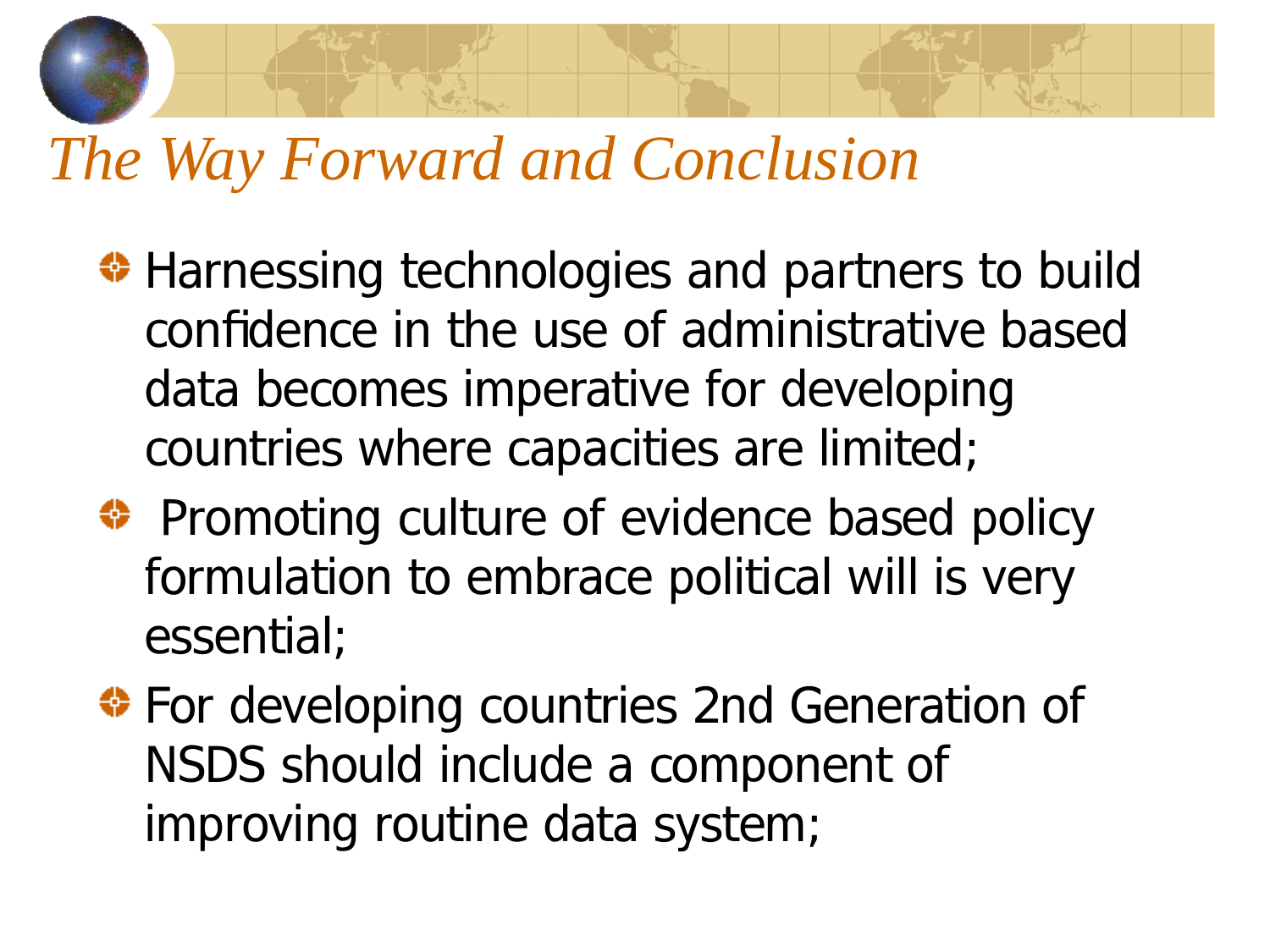

# The Way Forward and Conclusion
Harnessing technologies and partners to build confidence in the use of administrative based data becomes imperative for developing countries where capacities are limited;
 Promoting culture of evidence based policy formulation to embrace political will is very essential;
For developing countries 2nd Generation of NSDS should include a component of improving routine data system;